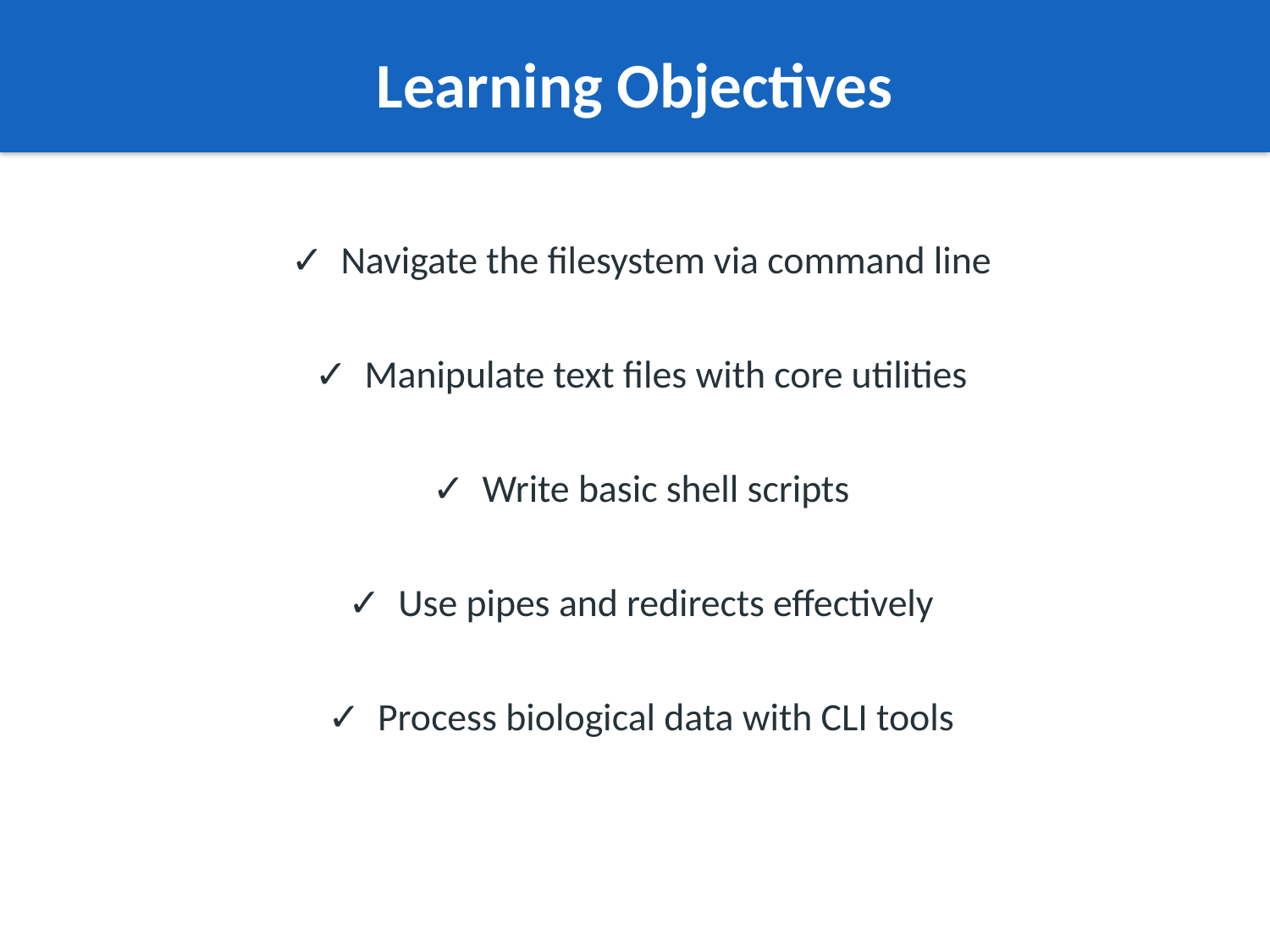

Learning Objectives
✓  Navigate the filesystem via command line
✓  Manipulate text files with core utilities
✓  Write basic shell scripts
✓  Use pipes and redirects effectively
✓  Process biological data with CLI tools